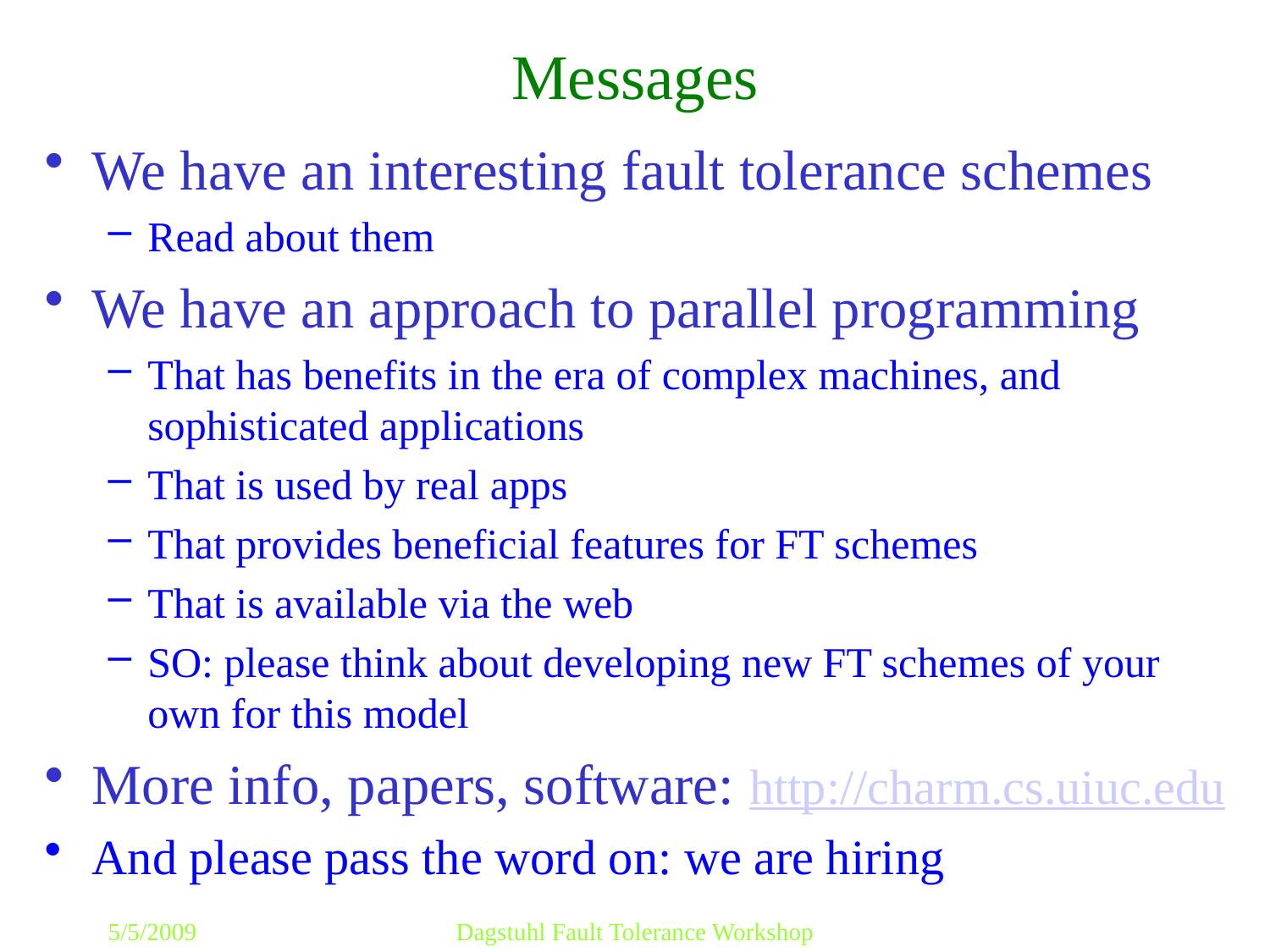

# Messages
We have an interesting fault tolerance schemes
Read about them
We have an approach to parallel programming
That has benefits in the era of complex machines, and sophisticated applications
That is used by real apps
That provides beneficial features for FT schemes
That is available via the web
SO: please think about developing new FT schemes of your own for this model
More info, papers, software: http://charm.cs.uiuc.edu
And please pass the word on: we are hiring
5/5/2009
Dagstuhl Fault Tolerance Workshop